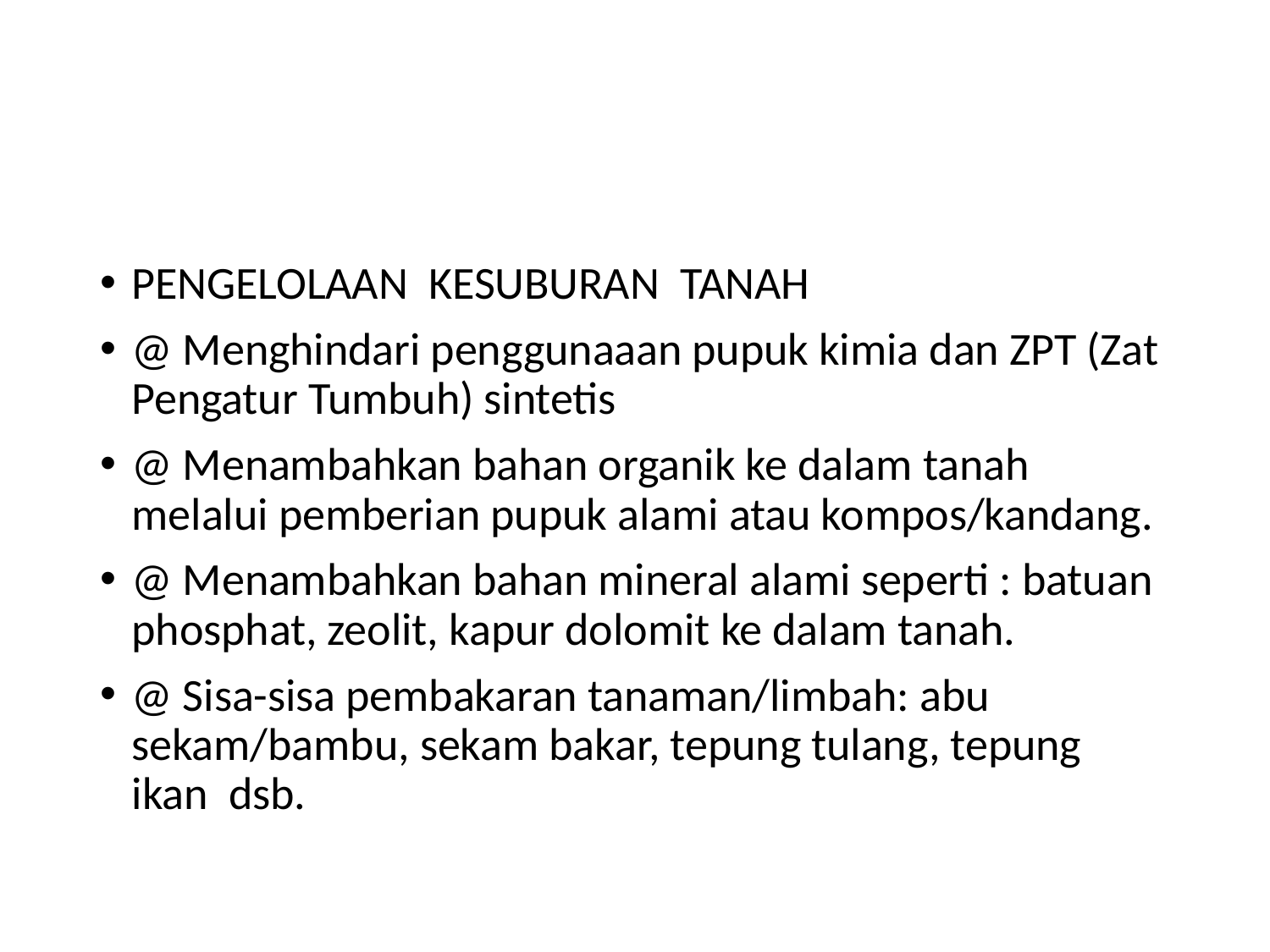

PENGELOLAAN  KESUBURAN  TANAH
@ Menghindari penggunaaan pupuk kimia dan ZPT (Zat Pengatur Tumbuh) sintetis
@ Menambahkan bahan organik ke dalam tanah melalui pemberian pupuk alami atau kompos/kandang.
@ Menambahkan bahan mineral alami seperti : batuan phosphat, zeolit, kapur dolomit ke dalam tanah.
@ Sisa-sisa pembakaran tanaman/limbah: abu sekam/bambu, sekam bakar, tepung tulang, tepung ikan  dsb.